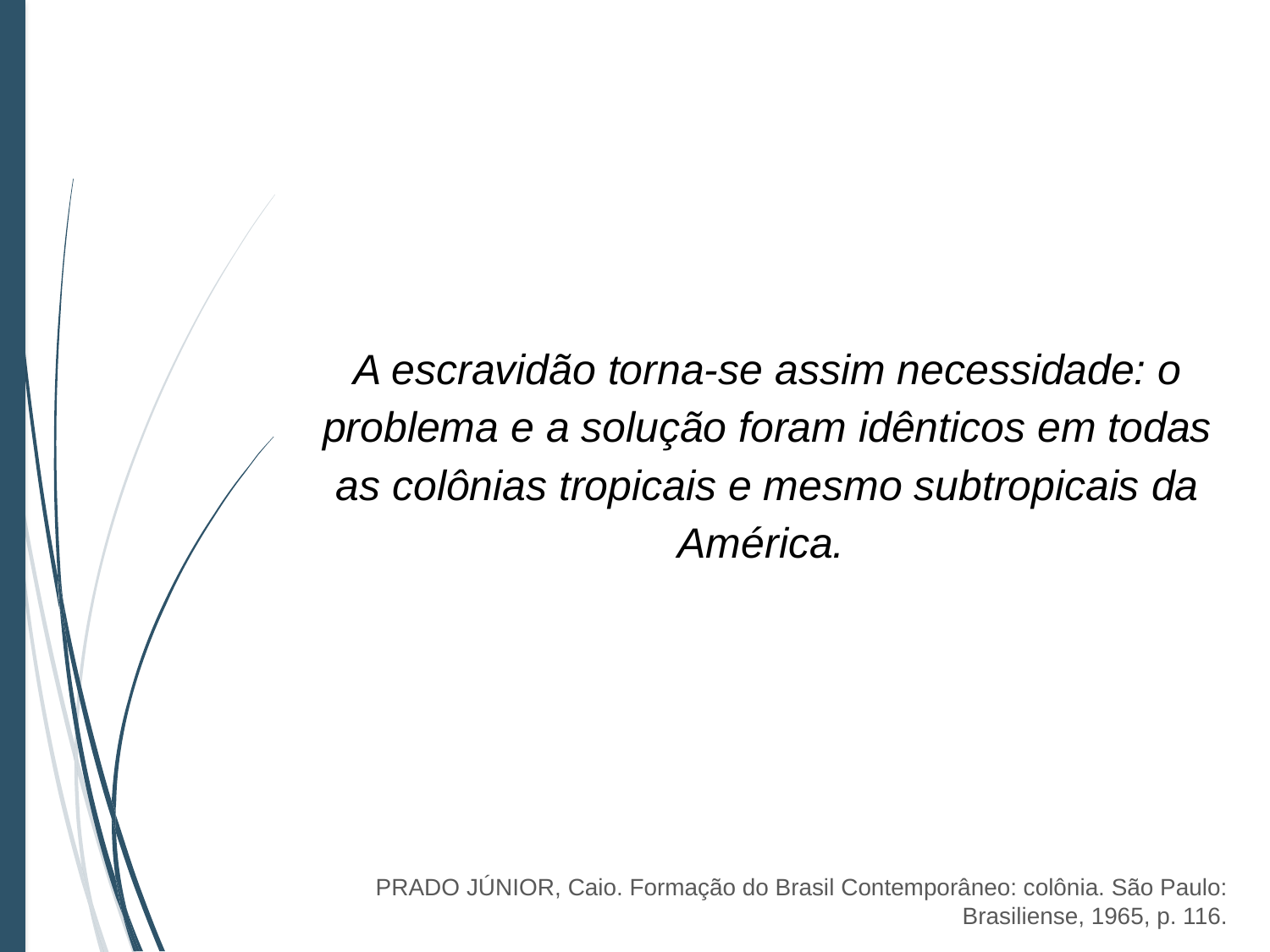

A escravidão torna-se assim necessidade: o problema e a solução foram idênticos em todas as colônias tropicais e mesmo subtropicais da América.
PRADO JÚNIOR, Caio. Formação do Brasil Contemporâneo: colônia. São Paulo: Brasiliense, 1965, p. 116.